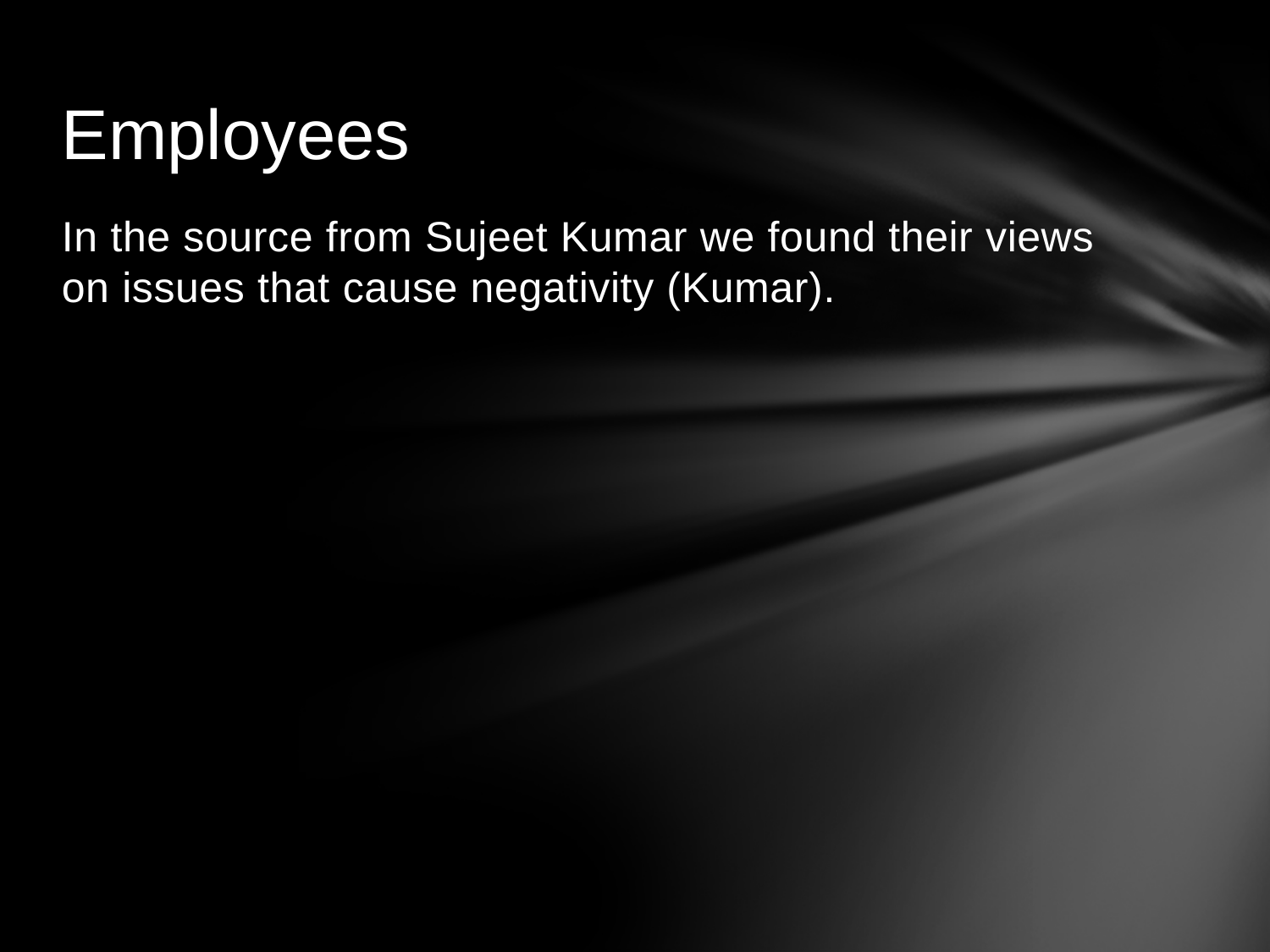

# Employees
In the source from Sujeet Kumar we found their views on issues that cause negativity (Kumar).